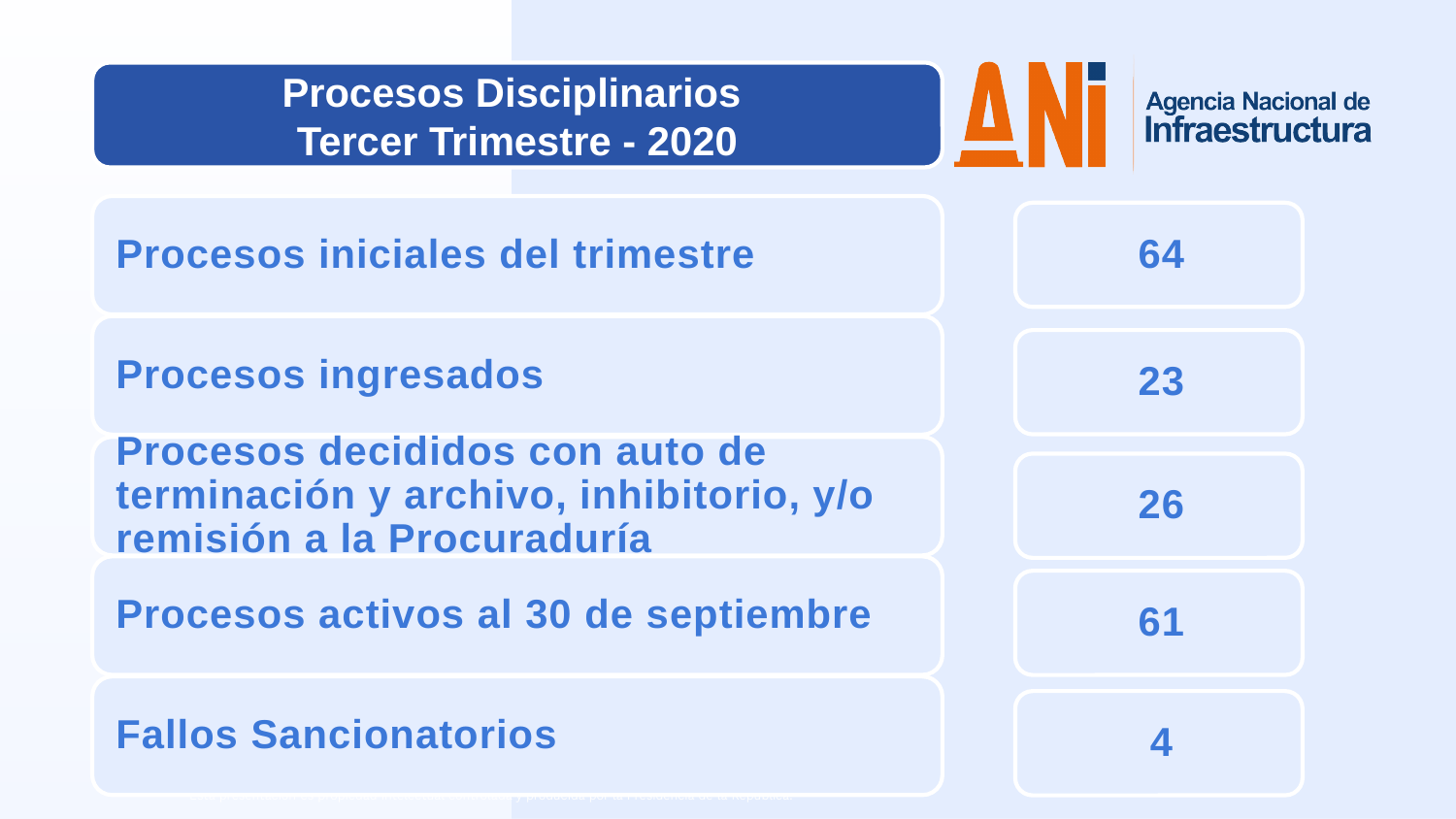

Procesos Disciplinarios
Tercer Trimestre - 2020
Procesos iniciales del trimestre
Procesos ingresados
Procesos decididos con auto de terminación y archivo, inhibitorio, y/o remisión a la Procuraduría
Procesos activos al 30 de septiembre
Fallos Sancionatorios
64
23
26
61
4